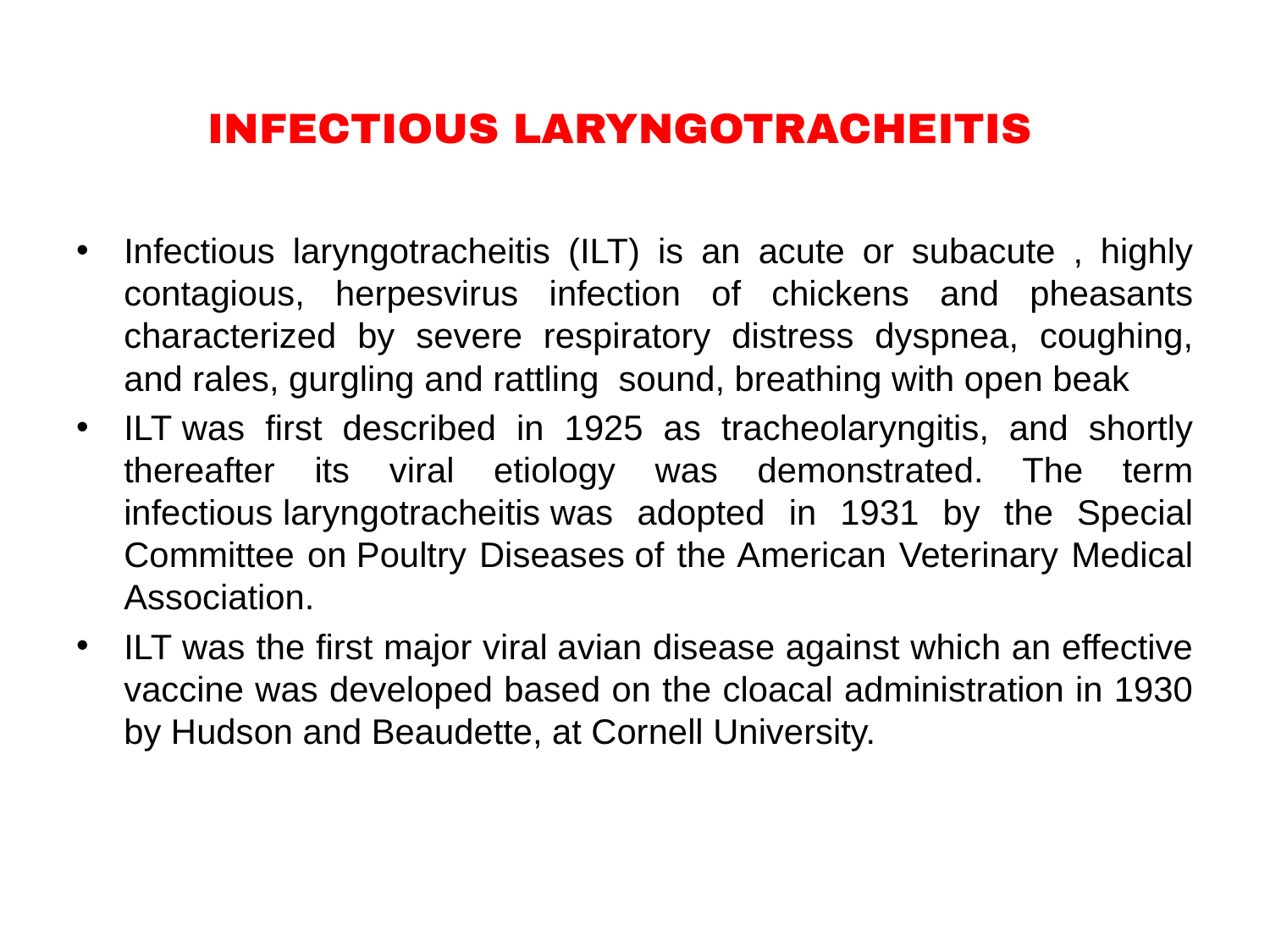

INFECTIOUS LARYNGOTRACHEITIS
Infectious laryngotracheitis (ILT) is an acute or subacute , highly contagious, herpesvirus infection of chickens and pheasants characterized by severe respiratory distress dyspnea, coughing, and rales, gurgling and rattling  sound, breathing with open beak
ILT was first described in 1925 as tracheolaryngitis, and shortly thereafter its viral etiology was demonstrated. The term infectious laryngotracheitis was adopted in 1931 by the Special Committee on Poultry Diseases of the American Veterinary Medical Association.
ILT was the first major viral avian disease against which an effective vaccine was developed based on the cloacal administration in 1930 by Hudson and Beaudette, at Cornell University.